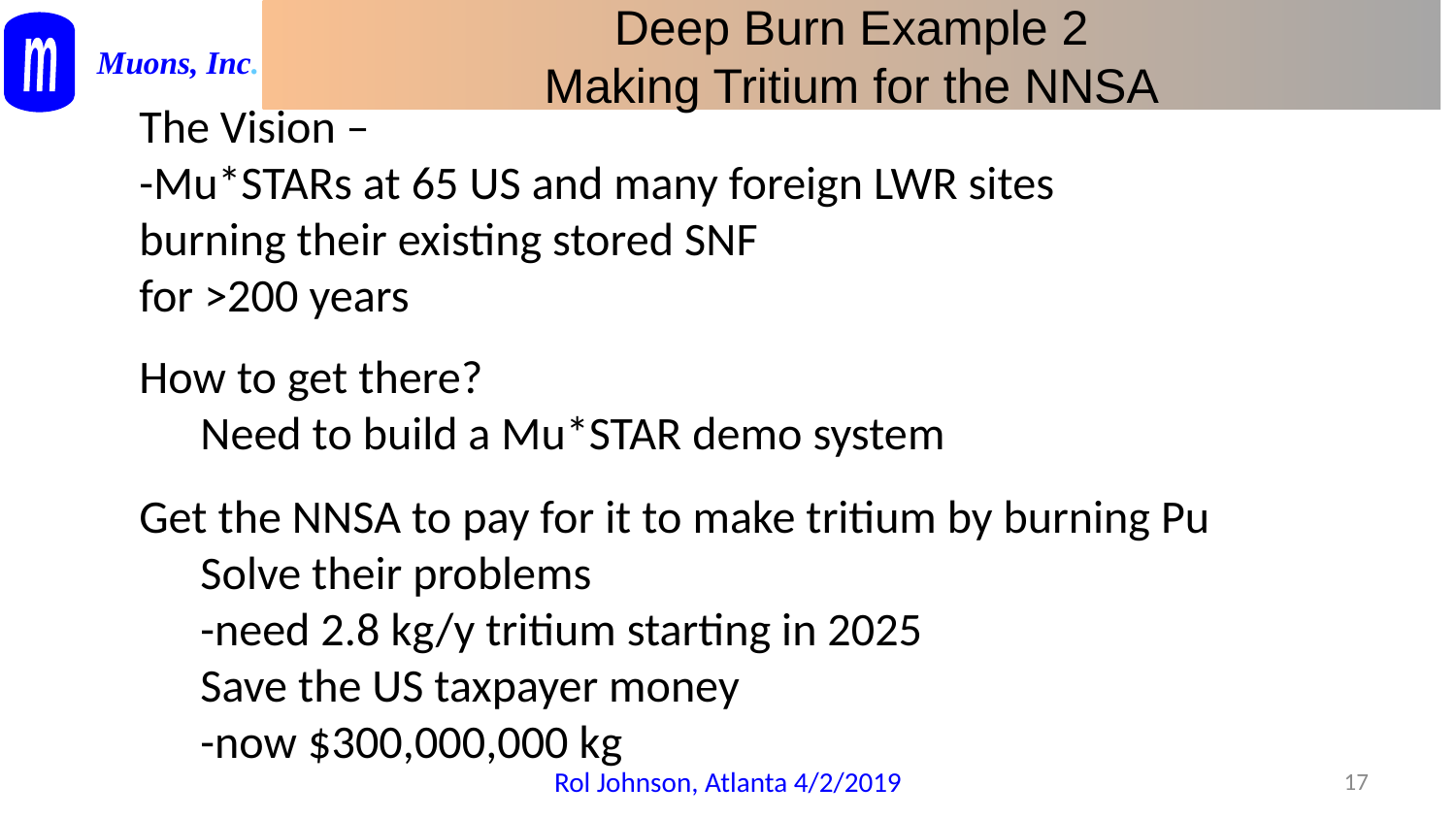

# Deep Burn Example 2 Making Tritium for the NNSA
The Vision –
-Mu*STARs at 65 US and many foreign LWR sites
	burning their existing stored SNF
	for >200 years

How to get there?
Need to build a Mu*STAR demo system

Get the NNSA to pay for it to make tritium by burning Pu
Solve their problems
	-need 2.8 kg/y tritium starting in 2025
Save the US taxpayer money
	-now $300,000,000 kg

Rol Johnson, Atlanta 4/2/2019
17